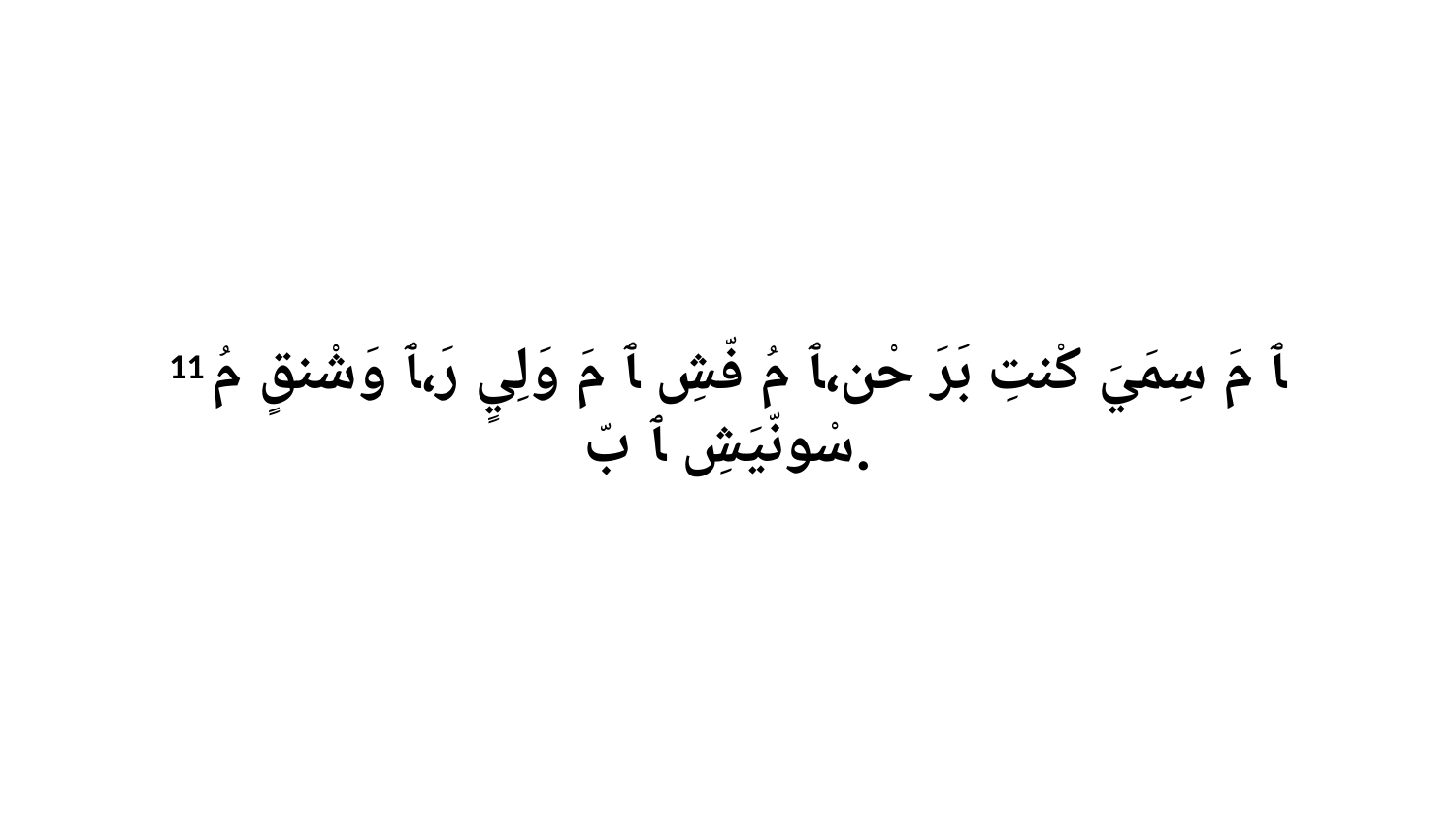

11 ﭑ مَ سِمَيَ كْنتِ بَرَ حْن،ﭑ مُ فّشِ ﭑ مَ وَلِيٍ رَ،ﭑ وَشْنقٍ مُ سْونّيَشِ ﭑ بّ.